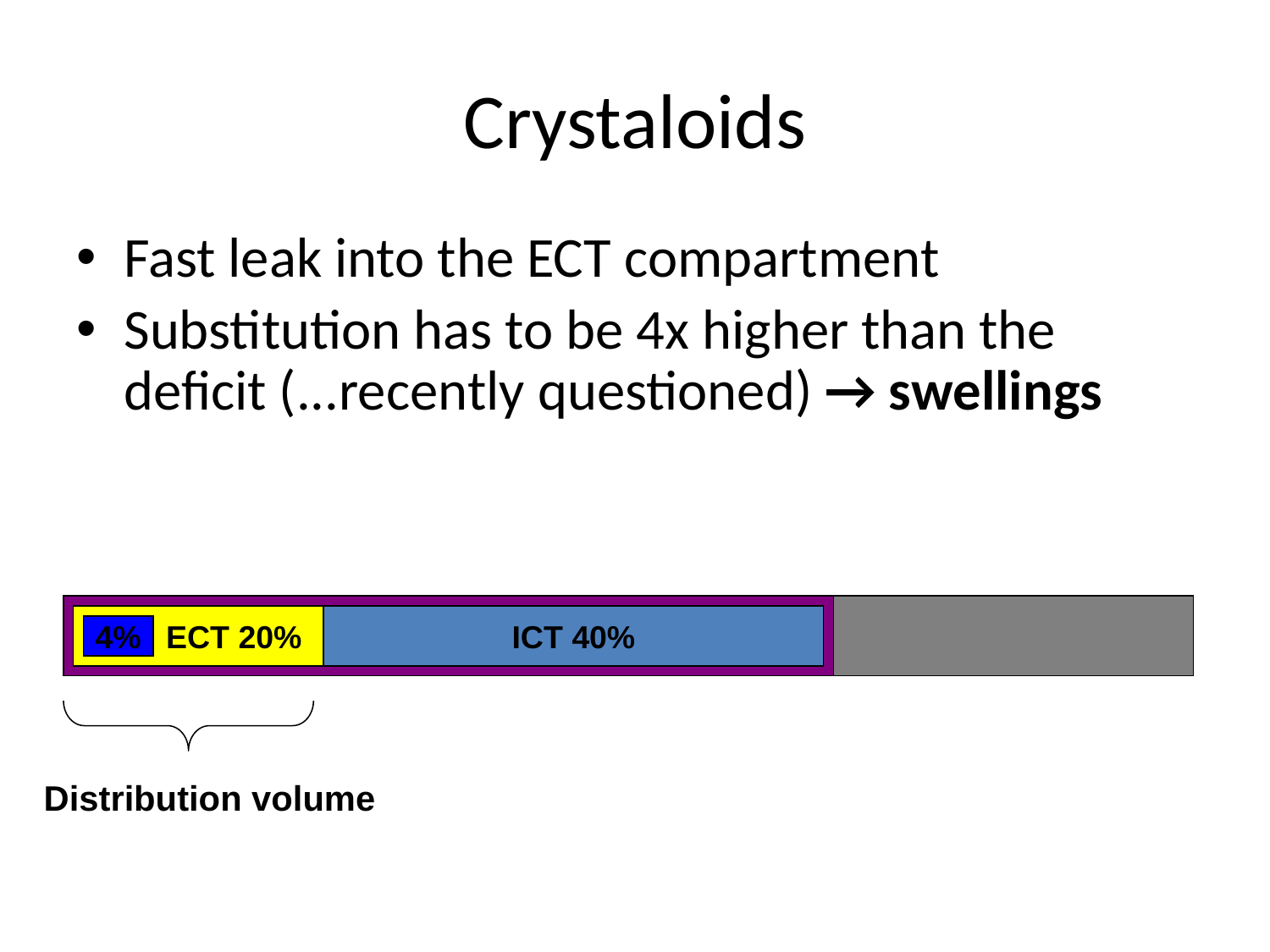

# Crystaloids
Fast leak into the ECT compartment
Substitution has to be 4x higher than the deficit (...recently questioned) → swellings

        ECT 20%
ICT 40%
4%

Distribution volume